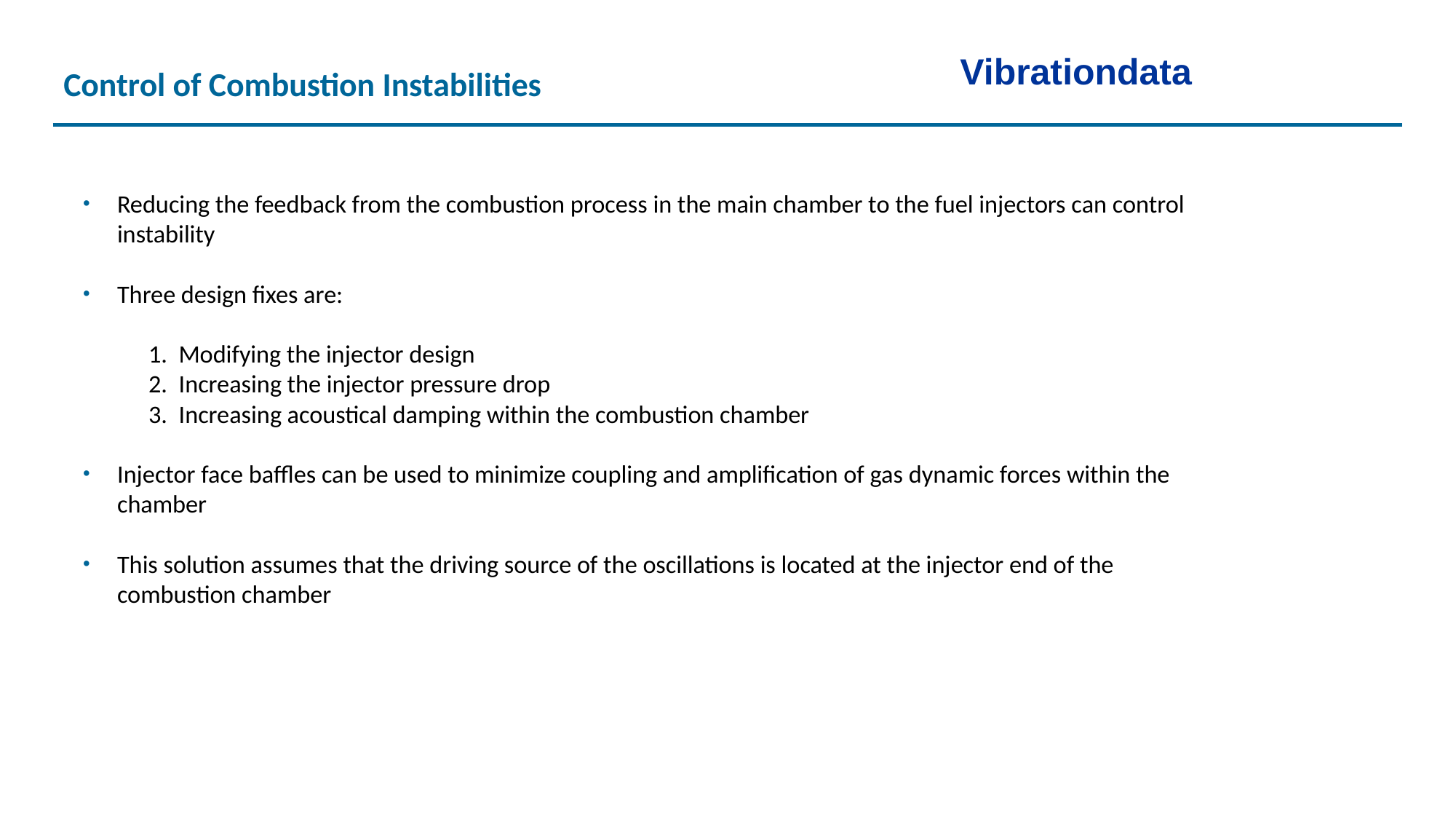

Vibrationdata
Control of Combustion Instabilities

Reducing the feedback from the combustion process in the main chamber to the fuel injectors can control instability

Three design fixes are:

1.  Modifying the injector design
2.  Increasing the injector pressure drop
3.  Increasing acoustical damping within the combustion chamber

Injector face baffles can be used to minimize coupling and amplification of gas dynamic forces within the chamber

This solution assumes that the driving source of the oscillations is located at the injector end of the combustion chamber